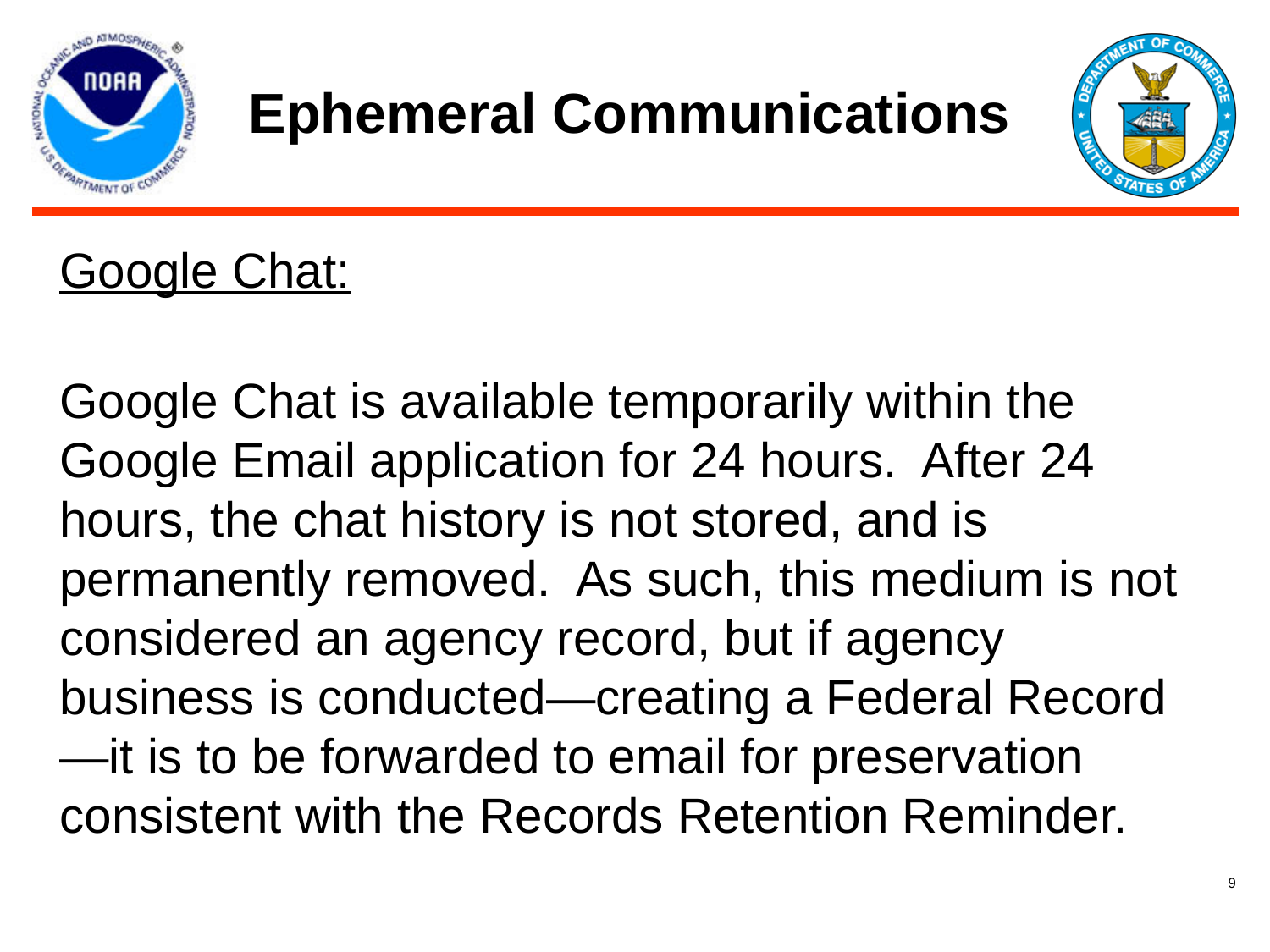

# Ephemeral Communications
Google Chat:

Google Chat is available temporarily within the Google Email application for 24 hours.  After 24 hours, the chat history is not stored, and is permanently removed.  As such, this medium is not considered an agency record, but if agency business is conducted—creating a Federal Record—it is to be forwarded to email for preservation consistent with the Records Retention Reminder.
9